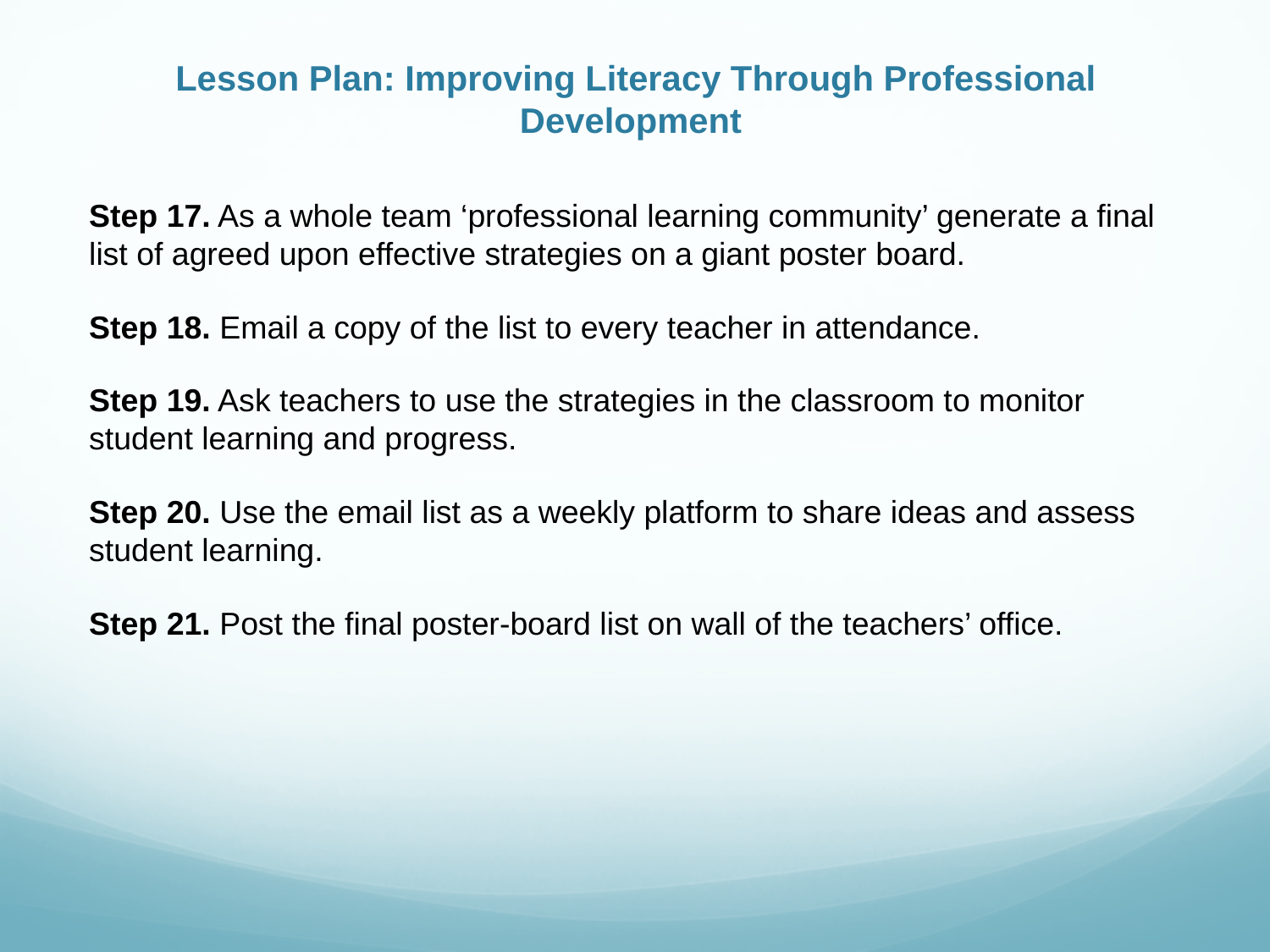

# Lesson Plan: Improving Literacy Through Professional Development
Step 17. As a whole team ‘professional learning community’ generate a final list of agreed upon effective strategies on a giant poster board.
Step 18. Email a copy of the list to every teacher in attendance.
Step 19. Ask teachers to use the strategies in the classroom to monitor student learning and progress.
Step 20. Use the email list as a weekly platform to share ideas and assess student learning.
Step 21. Post the final poster-board list on wall of the teachers’ office.